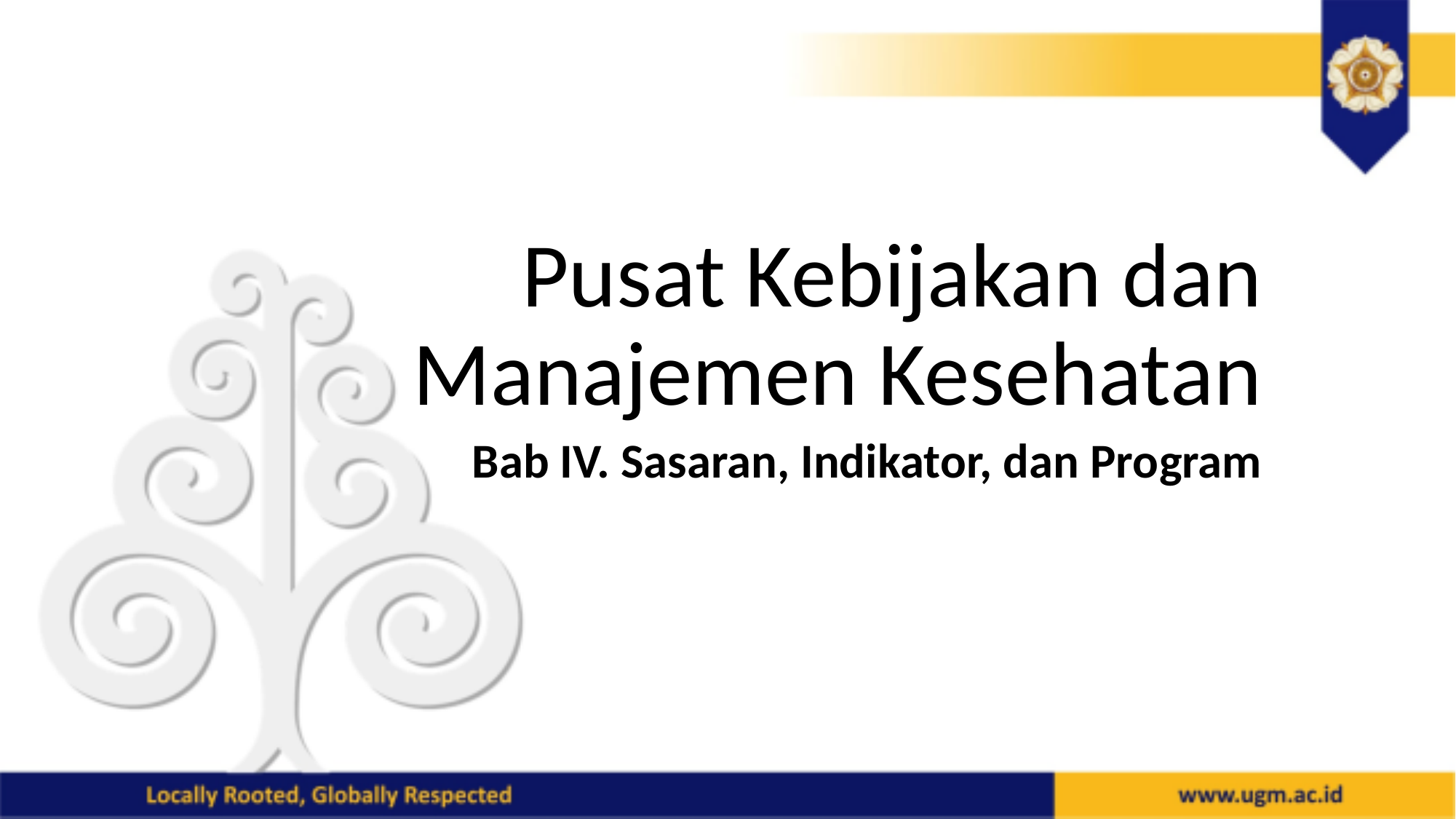

# Pusat Kebijakan dan Manajemen Kesehatan
Bab IV. Sasaran, Indikator, dan Program